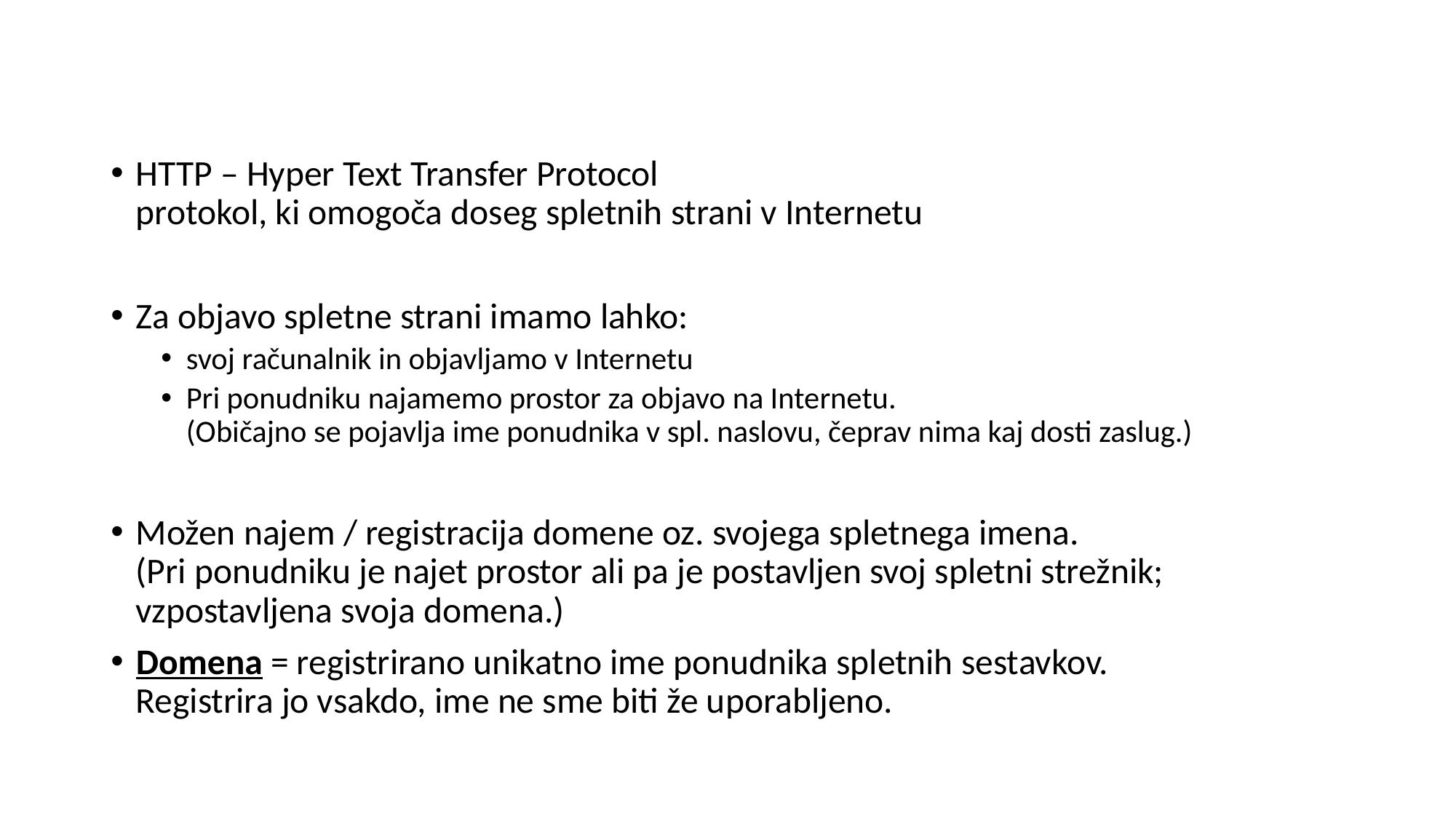

#
http – Hyper Text Transfer Protocol
protokol, ki omogoča doseg spletnih strani v Internetu

Za objavo spletne strani imamo lahko:
svoj računalnik in objavljamo v Internetu
Pri ponudniku najamemo prostor za objavo na Internetu.
(Običajno se pojavlja ime ponudnika v spl. naslovu, čeprav nima kaj dosti zaslug.)

Možen najem / registracija domene oz. svojega spletnega imena.
(Pri ponudniku je najet prostor ali pa je postavljen svoj spletni strežnik; vzpostavljena svoja domena.)
Domena = registrirano unikatno ime ponudnika spletnih sestavkov.
Registrira jo vsakdo, ime ne sme biti že uporabljeno.